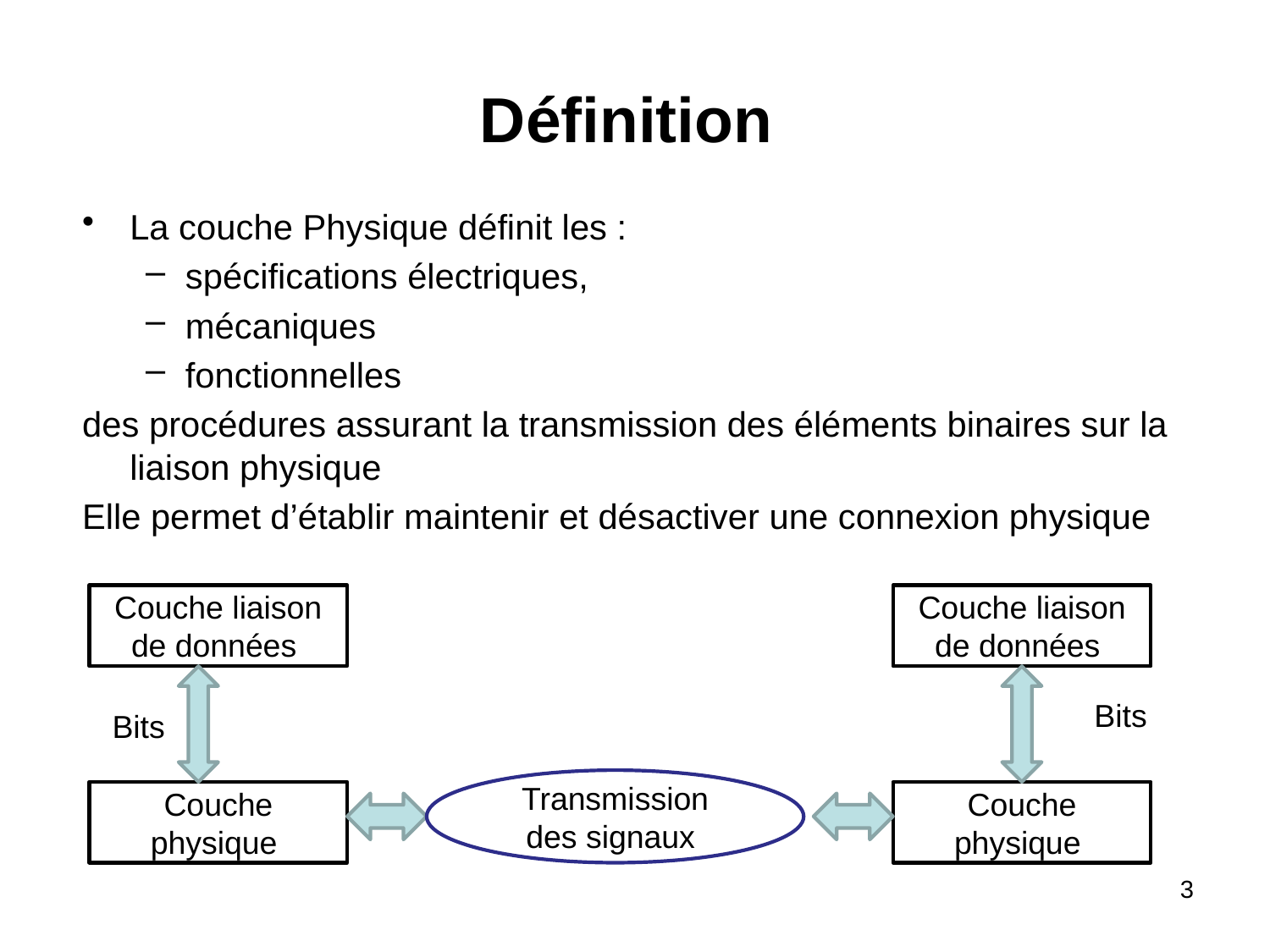

# Définition
La couche Physique définit les :
spécifications électriques,
mécaniques
fonctionnelles
des procédures assurant la transmission des éléments binaires sur la liaison physique
Elle permet d’établir maintenir et désactiver une connexion physique

Couche liaison de données

Couche liaison de données

Bits
Bits
Transmission des signaux
Couche physique
Couche physique

3